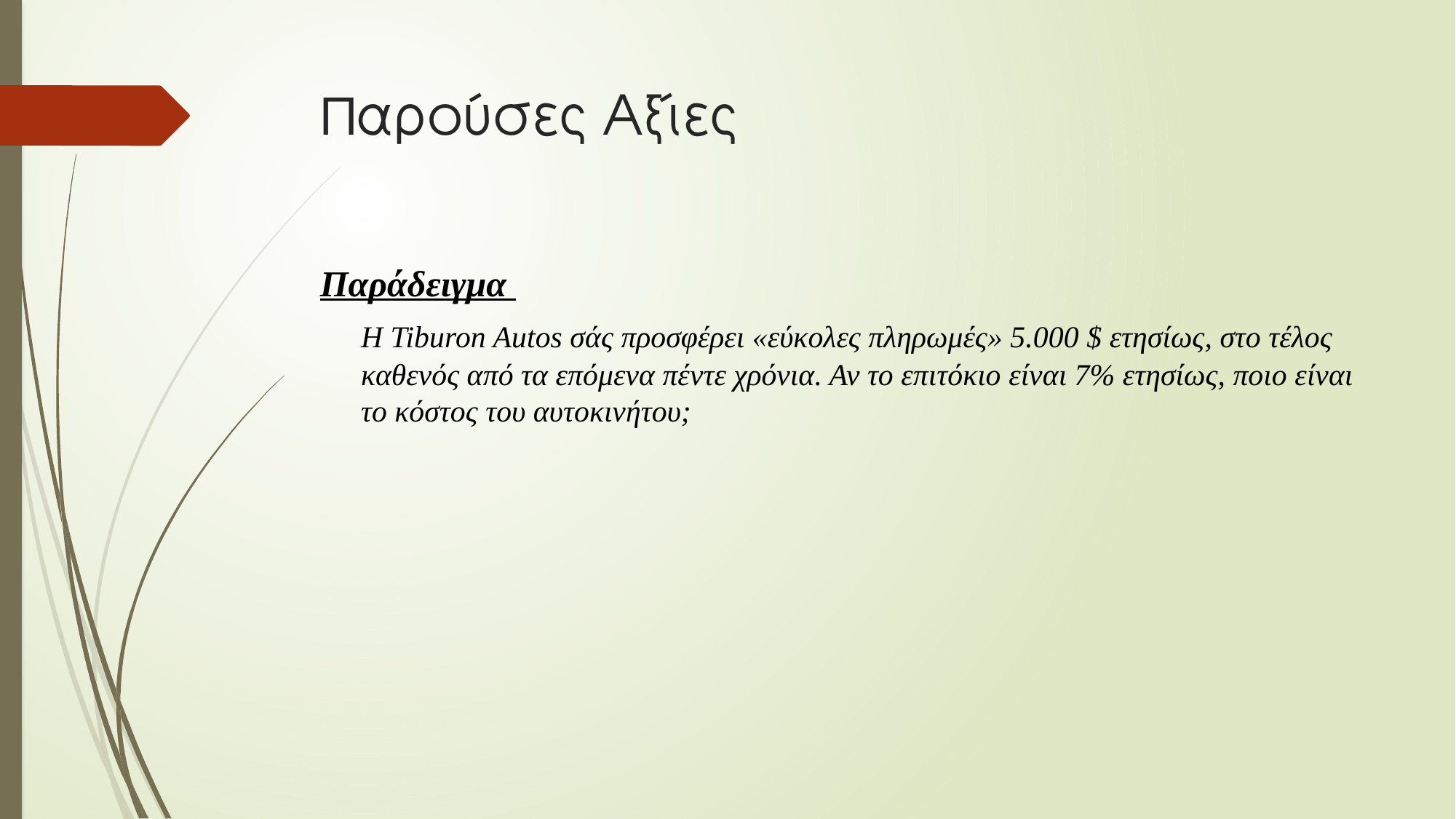

# Παρούσες Αξίες
Παράδειγμα
	Η Tiburon Autos σάς προσφέρει «εύκολες πληρωμές» 5.000 $ ετησίως, στο τέλος καθενός από τα επόμενα πέντε χρόνια. Αν το επιτόκιο είναι 7% ετησίως, ποιο είναι το κόστος του αυτοκινήτου;